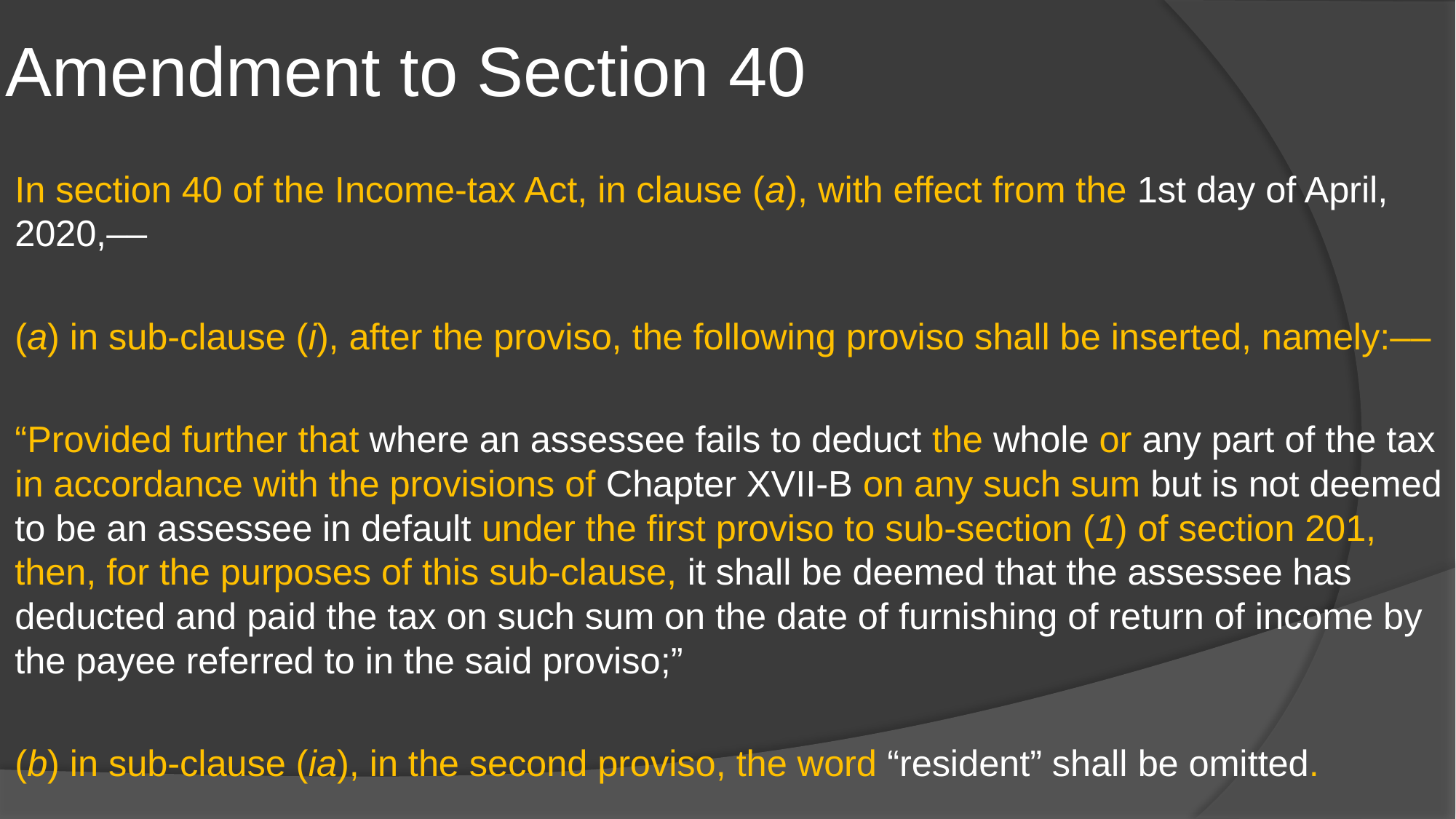

# Amendment to Section 40
In section 40 of the Income-tax Act, in clause (a), with effect from the 1st day of April, 2020,––

(a) in sub-clause (i), after the proviso, the following proviso shall be inserted, namely:––

“Provided further that where an assessee fails to deduct the whole or any part of the tax in accordance with the provisions of Chapter XVII-B on any such sum but is not deemed to be an assessee in default under the first proviso to sub-section (1) of section 201, then, for the purposes of this sub-clause, it shall be deemed that the assessee has deducted and paid the tax on such sum on the date of furnishing of return of income by the payee referred to in the said proviso;”

(b) in sub-clause (ia), in the second proviso, the word “resident” shall be omitted.